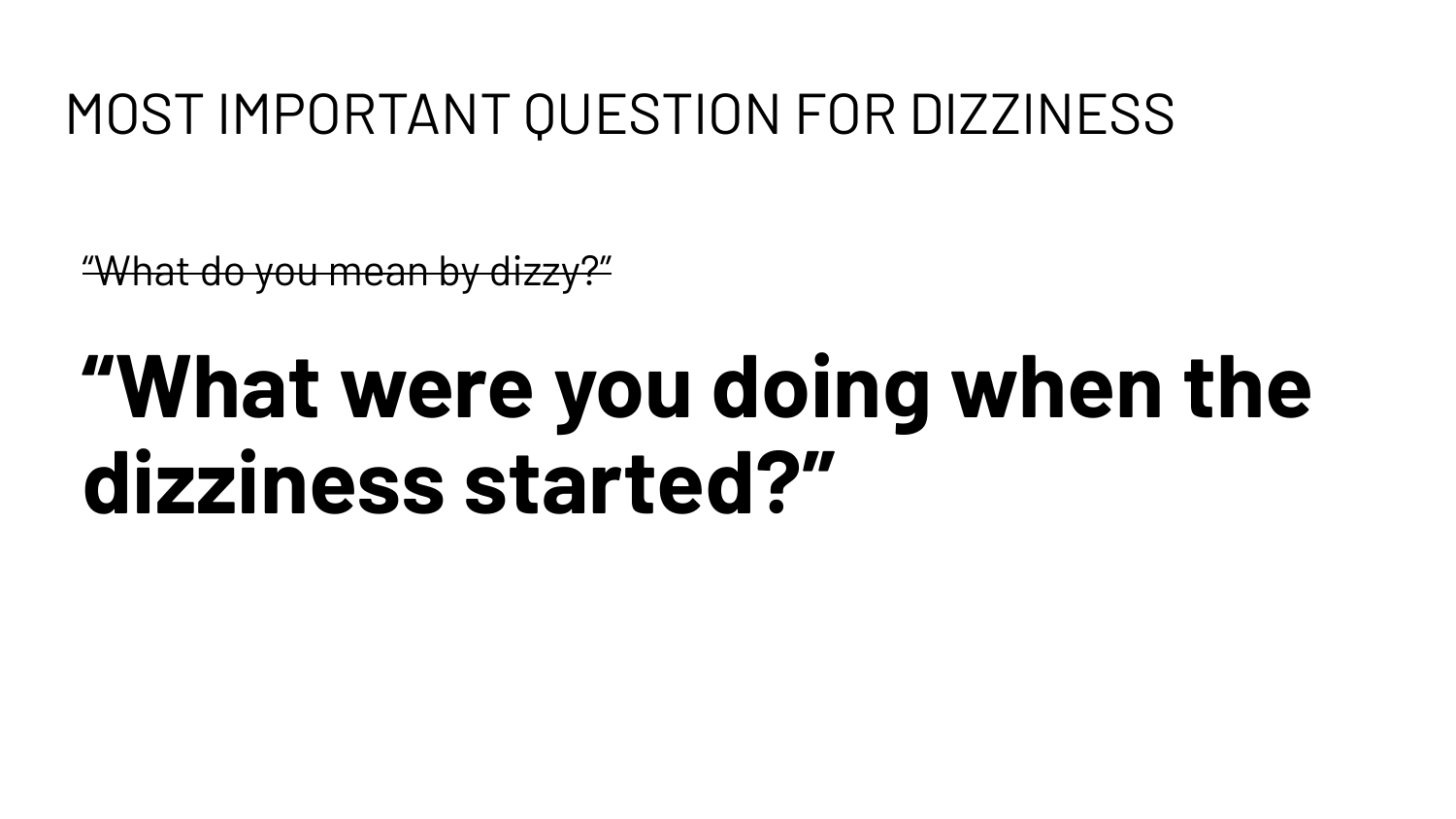

# MOST IMPORTANT QUESTION FOR DIZZINESS

“What do you mean by dizzy?”

“What were you doing when the dizziness started?”